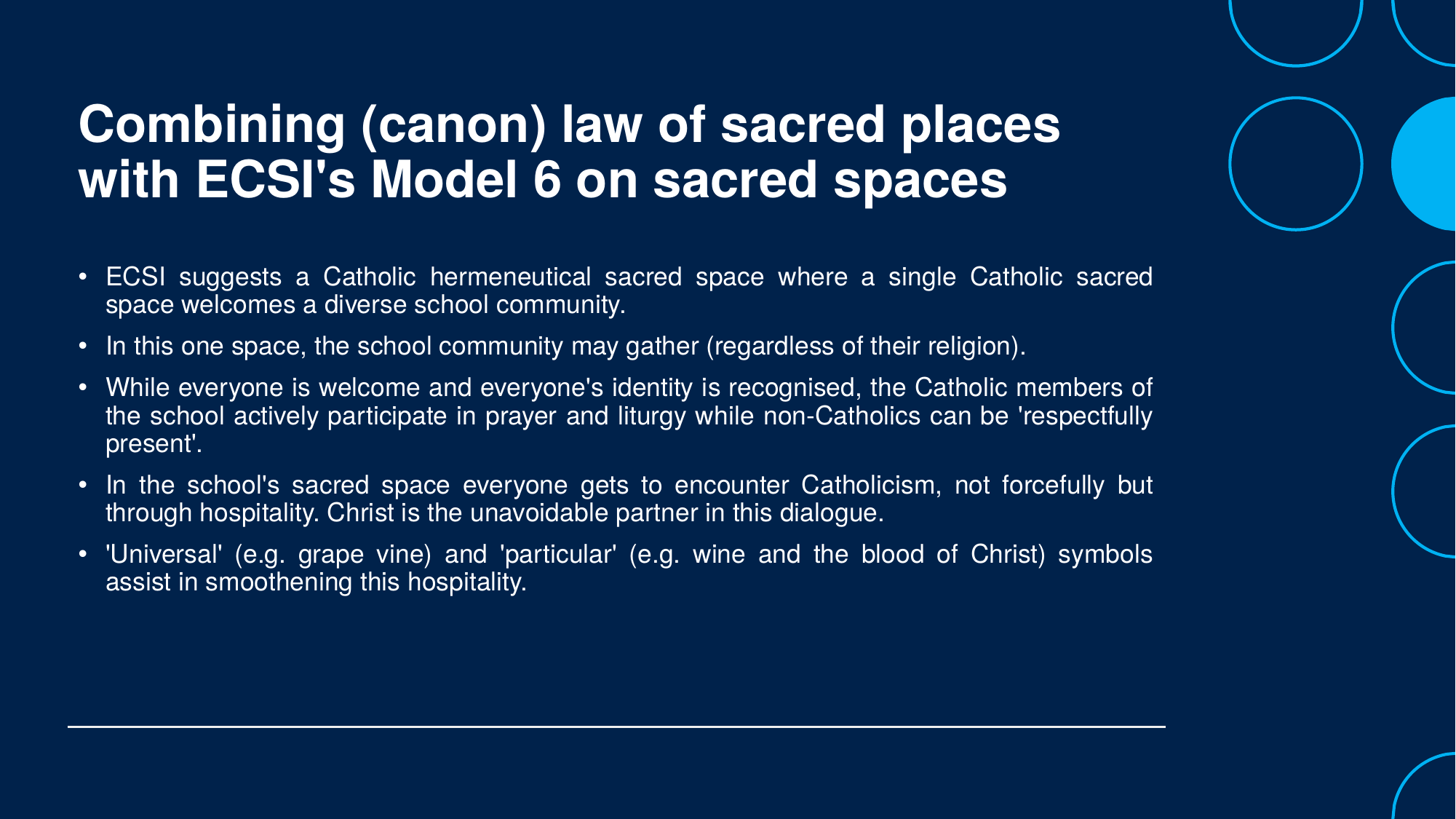

# Combining (canon) law of sacred places with ECSI's Model 6 on sacred spaces
ECSI suggests a Catholic hermeneutical sacred space where a single Catholic sacred space welcomes a diverse school community.
In this one space, the school community may gather (regardless of their religion).
While everyone is welcome and everyone's identity is recognised, the Catholic members of the school actively participate in prayer and liturgy while non-Catholics can be 'respectfully present'.
In the school's sacred space everyone gets to encounter Catholicism, not forcefully but through hospitality. Christ is the unavoidable partner in this dialogue.
'Universal' (e.g. grape vine) and 'particular' (e.g. wine and the blood of Christ) symbols assist in smoothening this hospitality.